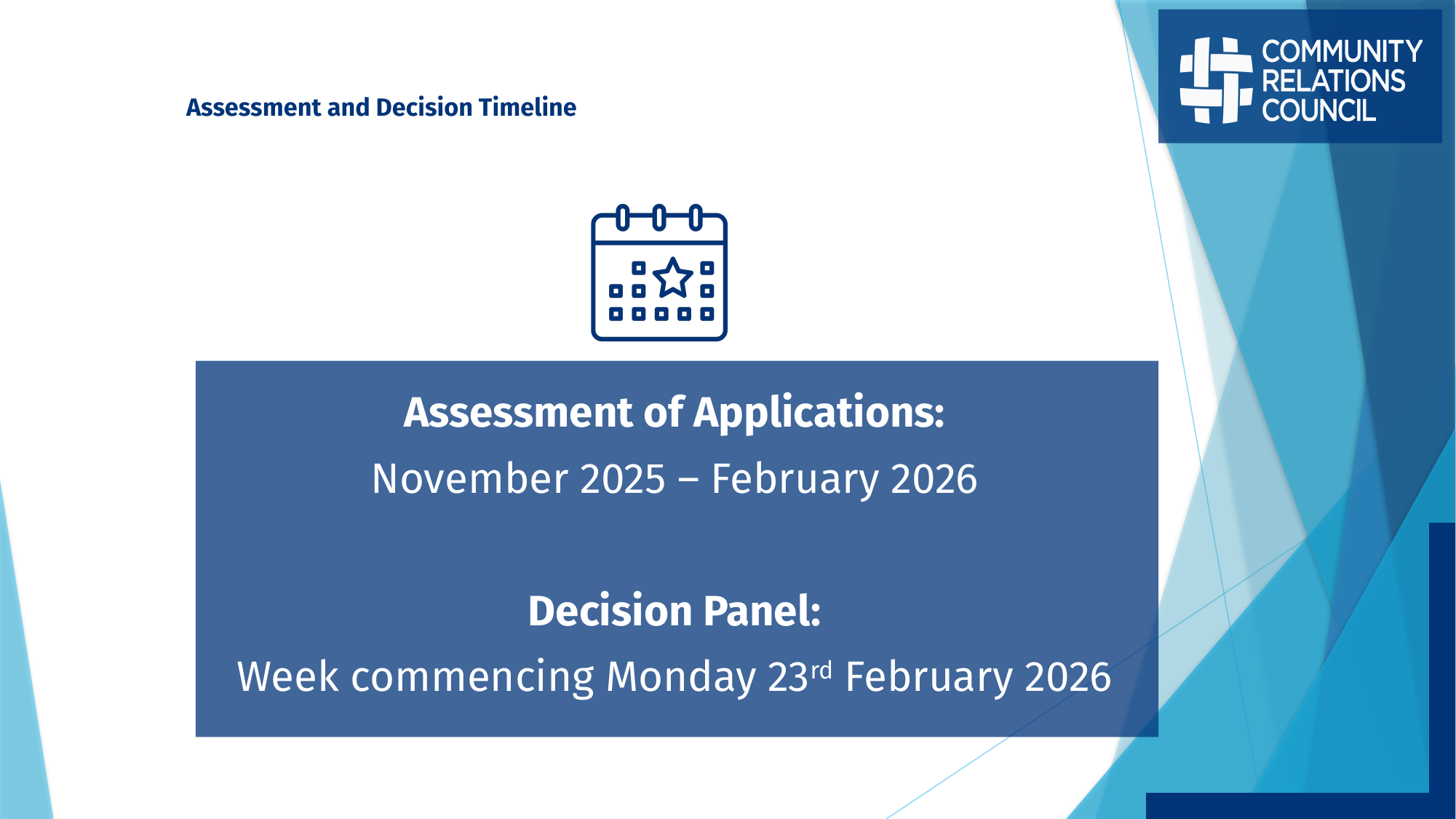

# Assessment and Decision Timeline

Assessment of Applications:
November 2025 – February 2026

Decision Panel:
Week commencing Monday 23rd February 2026